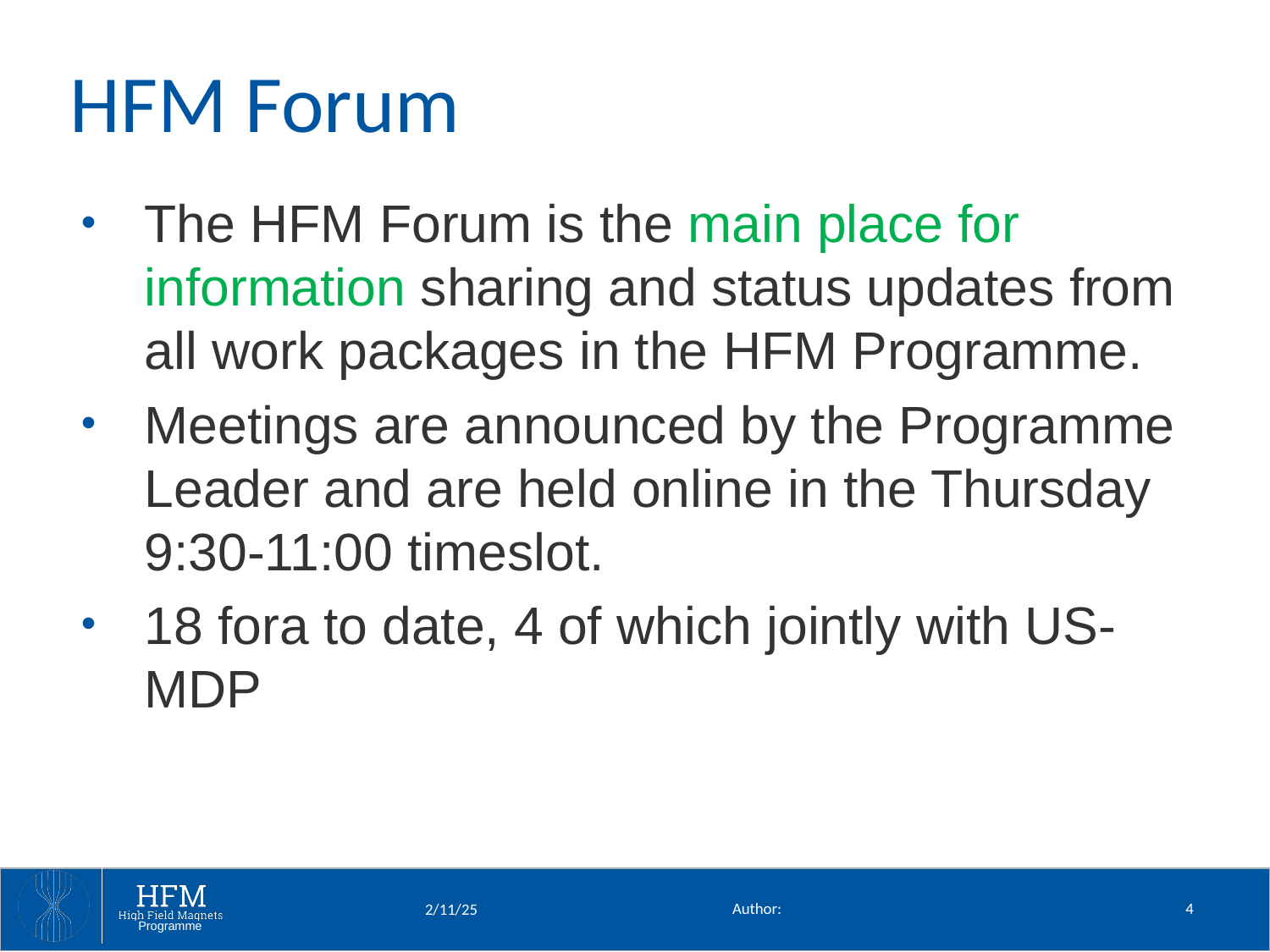

# HFM Forum
The HFM Forum is the main place for information sharing and status updates from all work packages in the HFM Programme.
Meetings are announced by the Programme Leader and are held online in the Thursday 9:30-11:00 timeslot.
18 fora to date, 4 of which jointly with US-MDP

Author:
4
2/11/25